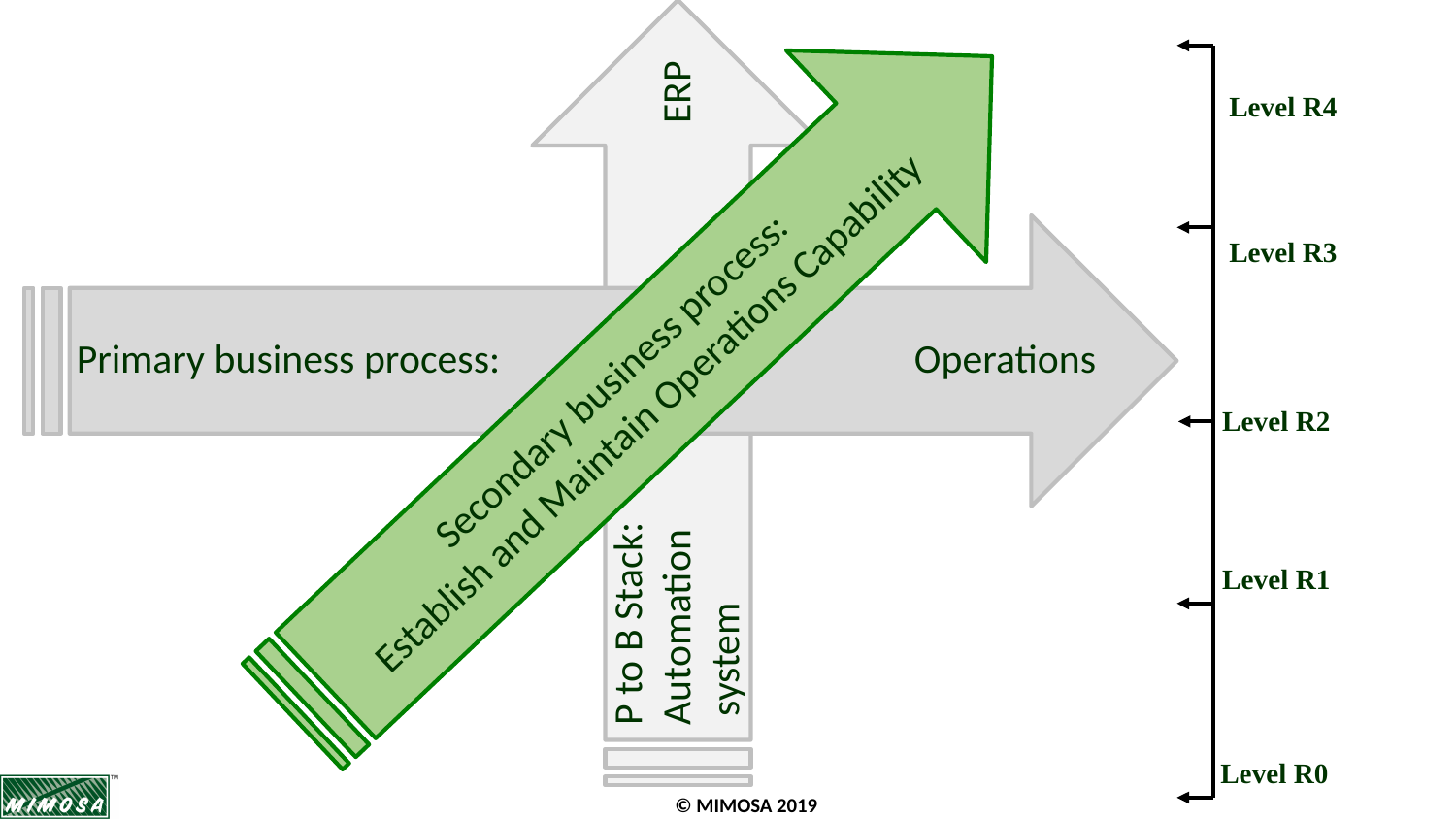

Level R4
Primary business process:                                             Operations
Level R3
Secondary business process:
Establish and Maintain Operations Capability
P to B Stack:
Automation                                            ERP
 system
Level R2
Level R1
Level R0